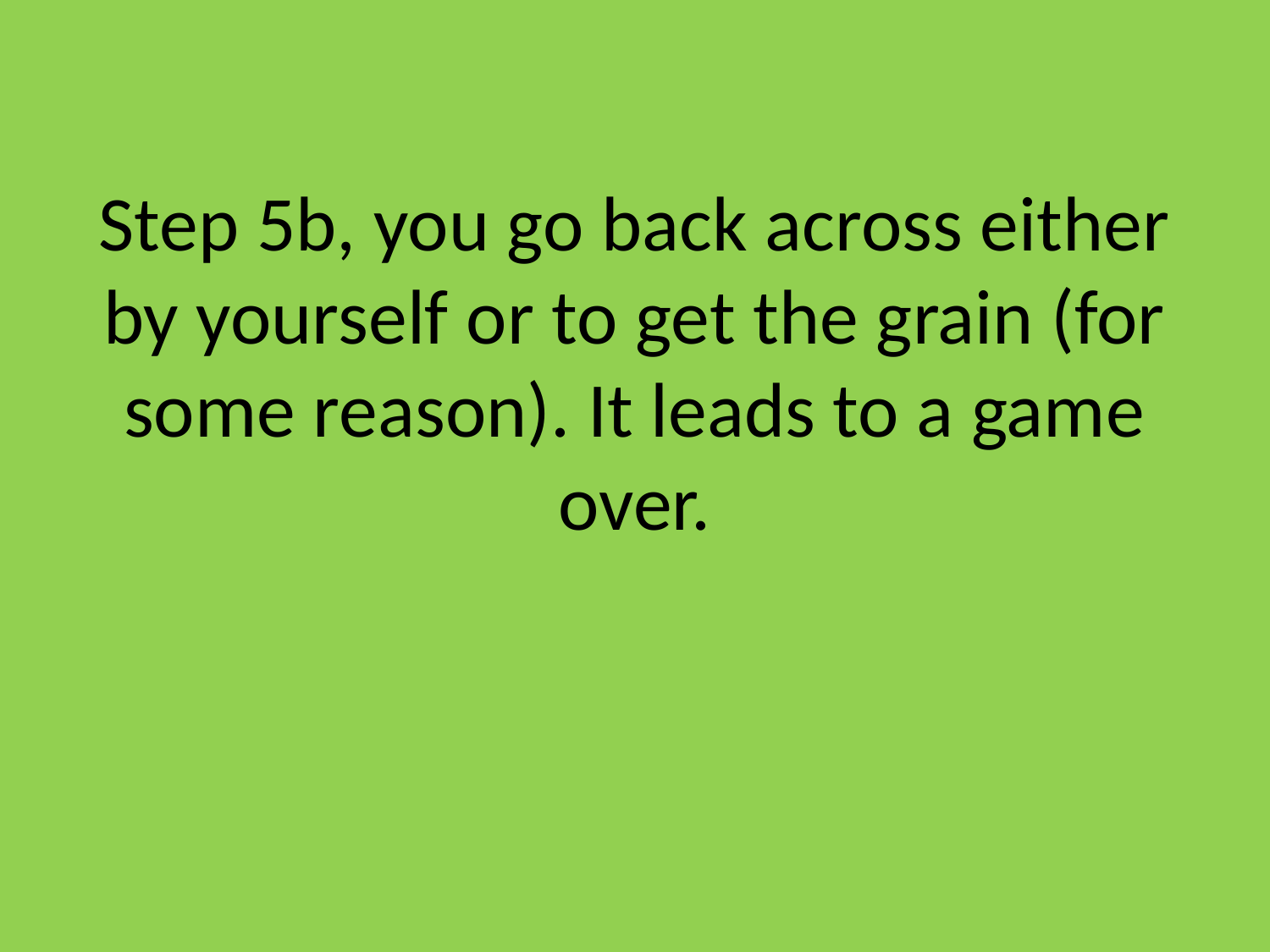

# Step 5b, you go back across either by yourself or to get the grain (for some reason). It leads to a game over.